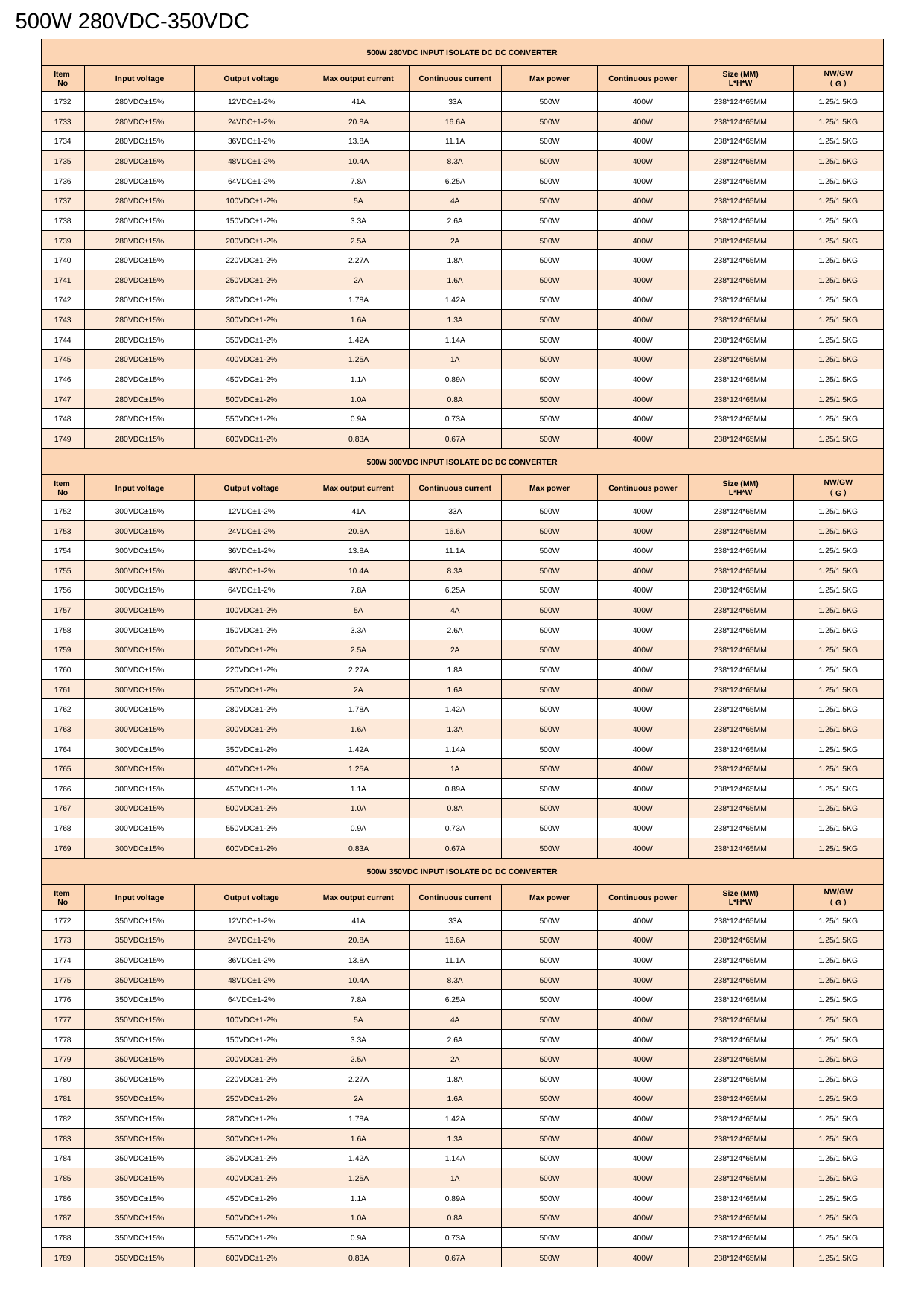

500W 280VDC-350VDC
| 500W 280VDC INPUT ISOLATE DC DC CONVERTER |  |  |  |  |  |  |  |  |
| --- | --- | --- | --- | --- | --- | --- | --- | --- |
| Item No | Input voltage | Output voltage | Max output current | Continuous current | Max power | Continuous power | Size (MM) L\*H\*W | NW/GW （G） |
| 1732 | 280VDC±15% | 12VDC±1-2% | 41A | 33A | 500W | 400W | 238\*124\*65MM | 1.25/1.5KG |
| 1733 | 280VDC±15% | 24VDC±1-2% | 20.8A | 16.6A | 500W | 400W | 238\*124\*65MM | 1.25/1.5KG |
| 1734 | 280VDC±15% | 36VDC±1-2% | 13.8A | 11.1A | 500W | 400W | 238\*124\*65MM | 1.25/1.5KG |
| 1735 | 280VDC±15% | 48VDC±1-2% | 10.4A | 8.3A | 500W | 400W | 238\*124\*65MM | 1.25/1.5KG |
| 1736 | 280VDC±15% | 64VDC±1-2% | 7.8A | 6.25A | 500W | 400W | 238\*124\*65MM | 1.25/1.5KG |
| 1737 | 280VDC±15% | 100VDC±1-2% | 5A | 4A | 500W | 400W | 238\*124\*65MM | 1.25/1.5KG |
| 1738 | 280VDC±15% | 150VDC±1-2% | 3.3A | 2.6A | 500W | 400W | 238\*124\*65MM | 1.25/1.5KG |
| 1739 | 280VDC±15% | 200VDC±1-2% | 2.5A | 2A | 500W | 400W | 238\*124\*65MM | 1.25/1.5KG |
| 1740 | 280VDC±15% | 220VDC±1-2% | 2.27A | 1.8A | 500W | 400W | 238\*124\*65MM | 1.25/1.5KG |
| 1741 | 280VDC±15% | 250VDC±1-2% | 2A | 1.6A | 500W | 400W | 238\*124\*65MM | 1.25/1.5KG |
| 1742 | 280VDC±15% | 280VDC±1-2% | 1.78A | 1.42A | 500W | 400W | 238\*124\*65MM | 1.25/1.5KG |
| 1743 | 280VDC±15% | 300VDC±1-2% | 1.6A | 1.3A | 500W | 400W | 238\*124\*65MM | 1.25/1.5KG |
| 1744 | 280VDC±15% | 350VDC±1-2% | 1.42A | 1.14A | 500W | 400W | 238\*124\*65MM | 1.25/1.5KG |
| 1745 | 280VDC±15% | 400VDC±1-2% | 1.25A | 1A | 500W | 400W | 238\*124\*65MM | 1.25/1.5KG |
| 1746 | 280VDC±15% | 450VDC±1-2% | 1.1A | 0.89A | 500W | 400W | 238\*124\*65MM | 1.25/1.5KG |
| 1747 | 280VDC±15% | 500VDC±1-2% | 1.0A | 0.8A | 500W | 400W | 238\*124\*65MM | 1.25/1.5KG |
| 1748 | 280VDC±15% | 550VDC±1-2% | 0.9A | 0.73A | 500W | 400W | 238\*124\*65MM | 1.25/1.5KG |
| 1749 | 280VDC±15% | 600VDC±1-2% | 0.83A | 0.67A | 500W | 400W | 238\*124\*65MM | 1.25/1.5KG |
| 500W 300VDC INPUT ISOLATE DC DC CONVERTER |  |  |  |  |  |  |  |  |
| Item No | Input voltage | Output voltage | Max output current | Continuous current | Max power | Continuous power | Size (MM) L\*H\*W | NW/GW （G） |
| 1752 | 300VDC±15% | 12VDC±1-2% | 41A | 33A | 500W | 400W | 238\*124\*65MM | 1.25/1.5KG |
| 1753 | 300VDC±15% | 24VDC±1-2% | 20.8A | 16.6A | 500W | 400W | 238\*124\*65MM | 1.25/1.5KG |
| 1754 | 300VDC±15% | 36VDC±1-2% | 13.8A | 11.1A | 500W | 400W | 238\*124\*65MM | 1.25/1.5KG |
| 1755 | 300VDC±15% | 48VDC±1-2% | 10.4A | 8.3A | 500W | 400W | 238\*124\*65MM | 1.25/1.5KG |
| 1756 | 300VDC±15% | 64VDC±1-2% | 7.8A | 6.25A | 500W | 400W | 238\*124\*65MM | 1.25/1.5KG |
| 1757 | 300VDC±15% | 100VDC±1-2% | 5A | 4A | 500W | 400W | 238\*124\*65MM | 1.25/1.5KG |
| 1758 | 300VDC±15% | 150VDC±1-2% | 3.3A | 2.6A | 500W | 400W | 238\*124\*65MM | 1.25/1.5KG |
| 1759 | 300VDC±15% | 200VDC±1-2% | 2.5A | 2A | 500W | 400W | 238\*124\*65MM | 1.25/1.5KG |
| 1760 | 300VDC±15% | 220VDC±1-2% | 2.27A | 1.8A | 500W | 400W | 238\*124\*65MM | 1.25/1.5KG |
| 1761 | 300VDC±15% | 250VDC±1-2% | 2A | 1.6A | 500W | 400W | 238\*124\*65MM | 1.25/1.5KG |
| 1762 | 300VDC±15% | 280VDC±1-2% | 1.78A | 1.42A | 500W | 400W | 238\*124\*65MM | 1.25/1.5KG |
| 1763 | 300VDC±15% | 300VDC±1-2% | 1.6A | 1.3A | 500W | 400W | 238\*124\*65MM | 1.25/1.5KG |
| 1764 | 300VDC±15% | 350VDC±1-2% | 1.42A | 1.14A | 500W | 400W | 238\*124\*65MM | 1.25/1.5KG |
| 1765 | 300VDC±15% | 400VDC±1-2% | 1.25A | 1A | 500W | 400W | 238\*124\*65MM | 1.25/1.5KG |
| 1766 | 300VDC±15% | 450VDC±1-2% | 1.1A | 0.89A | 500W | 400W | 238\*124\*65MM | 1.25/1.5KG |
| 1767 | 300VDC±15% | 500VDC±1-2% | 1.0A | 0.8A | 500W | 400W | 238\*124\*65MM | 1.25/1.5KG |
| 1768 | 300VDC±15% | 550VDC±1-2% | 0.9A | 0.73A | 500W | 400W | 238\*124\*65MM | 1.25/1.5KG |
| 1769 | 300VDC±15% | 600VDC±1-2% | 0.83A | 0.67A | 500W | 400W | 238\*124\*65MM | 1.25/1.5KG |
| 500W 350VDC INPUT ISOLATE DC DC CONVERTER |  |  |  |  |  |  |  |  |
| Item No | Input voltage | Output voltage | Max output current | Continuous current | Max power | Continuous power | Size (MM) L\*H\*W | NW/GW （G） |
| 1772 | 350VDC±15% | 12VDC±1-2% | 41A | 33A | 500W | 400W | 238\*124\*65MM | 1.25/1.5KG |
| 1773 | 350VDC±15% | 24VDC±1-2% | 20.8A | 16.6A | 500W | 400W | 238\*124\*65MM | 1.25/1.5KG |
| 1774 | 350VDC±15% | 36VDC±1-2% | 13.8A | 11.1A | 500W | 400W | 238\*124\*65MM | 1.25/1.5KG |
| 1775 | 350VDC±15% | 48VDC±1-2% | 10.4A | 8.3A | 500W | 400W | 238\*124\*65MM | 1.25/1.5KG |
| 1776 | 350VDC±15% | 64VDC±1-2% | 7.8A | 6.25A | 500W | 400W | 238\*124\*65MM | 1.25/1.5KG |
| 1777 | 350VDC±15% | 100VDC±1-2% | 5A | 4A | 500W | 400W | 238\*124\*65MM | 1.25/1.5KG |
| 1778 | 350VDC±15% | 150VDC±1-2% | 3.3A | 2.6A | 500W | 400W | 238\*124\*65MM | 1.25/1.5KG |
| 1779 | 350VDC±15% | 200VDC±1-2% | 2.5A | 2A | 500W | 400W | 238\*124\*65MM | 1.25/1.5KG |
| 1780 | 350VDC±15% | 220VDC±1-2% | 2.27A | 1.8A | 500W | 400W | 238\*124\*65MM | 1.25/1.5KG |
| 1781 | 350VDC±15% | 250VDC±1-2% | 2A | 1.6A | 500W | 400W | 238\*124\*65MM | 1.25/1.5KG |
| 1782 | 350VDC±15% | 280VDC±1-2% | 1.78A | 1.42A | 500W | 400W | 238\*124\*65MM | 1.25/1.5KG |
| 1783 | 350VDC±15% | 300VDC±1-2% | 1.6A | 1.3A | 500W | 400W | 238\*124\*65MM | 1.25/1.5KG |
| 1784 | 350VDC±15% | 350VDC±1-2% | 1.42A | 1.14A | 500W | 400W | 238\*124\*65MM | 1.25/1.5KG |
| 1785 | 350VDC±15% | 400VDC±1-2% | 1.25A | 1A | 500W | 400W | 238\*124\*65MM | 1.25/1.5KG |
| 1786 | 350VDC±15% | 450VDC±1-2% | 1.1A | 0.89A | 500W | 400W | 238\*124\*65MM | 1.25/1.5KG |
| 1787 | 350VDC±15% | 500VDC±1-2% | 1.0A | 0.8A | 500W | 400W | 238\*124\*65MM | 1.25/1.5KG |
| 1788 | 350VDC±15% | 550VDC±1-2% | 0.9A | 0.73A | 500W | 400W | 238\*124\*65MM | 1.25/1.5KG |
| 1789 | 350VDC±15% | 600VDC±1-2% | 0.83A | 0.67A | 500W | 400W | 238\*124\*65MM | 1.25/1.5KG |
47